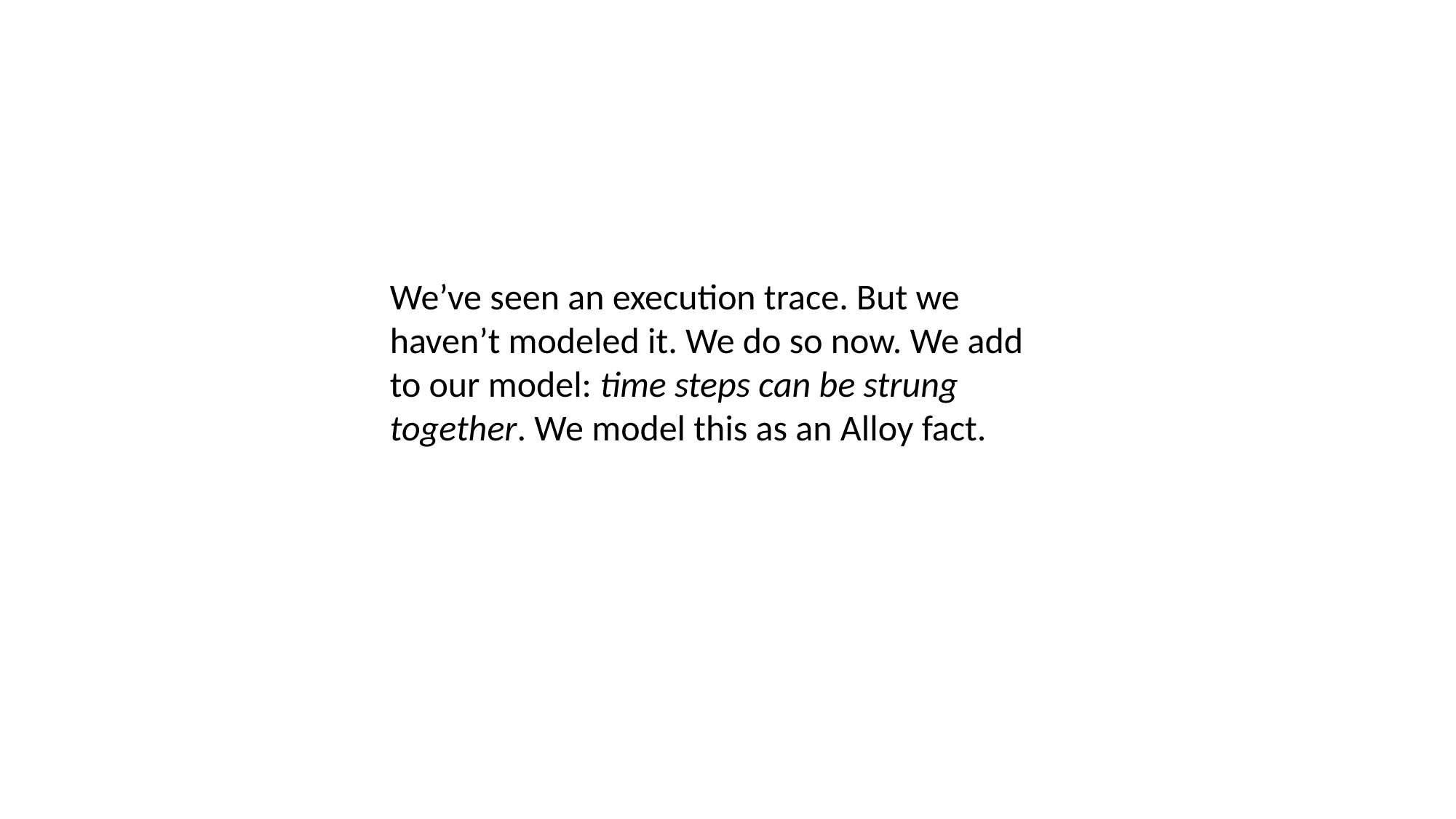

We’ve seen an execution trace. But we haven’t modeled it. We do so now. We add to our model: time steps can be strung together. We model this as an Alloy fact.